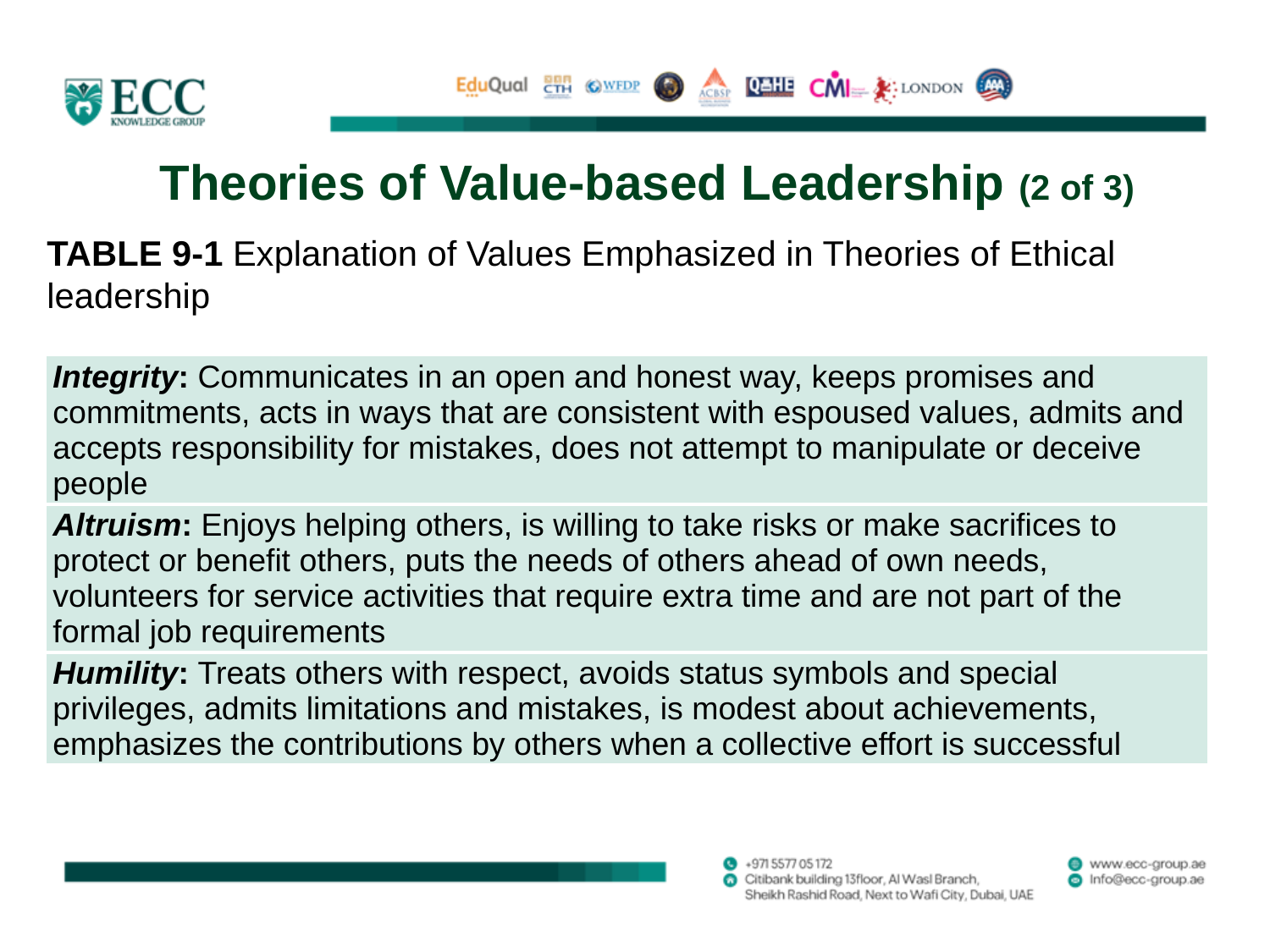

# Theories of Value-based Leadership (2 of 3)
TABLE 9-1 Explanation of Values Emphasized in Theories of Ethical leadership
| Integrity: Communicates in an open and honest way, keeps promises and commitments, acts in ways that are consistent with espoused values, admits and accepts responsibility for mistakes, does not attempt to manipulate or deceive people |
| --- |
| Altruism: Enjoys helping others, is willing to take risks or make sacrifices to protect or benefit others, puts the needs of others ahead of own needs, volunteers for service activities that require extra time and are not part of the formal job requirements |
| Humility: Treats others with respect, avoids status symbols and special privileges, admits limitations and mistakes, is modest about achievements, emphasizes the contributions by others when a collective effort is successful |